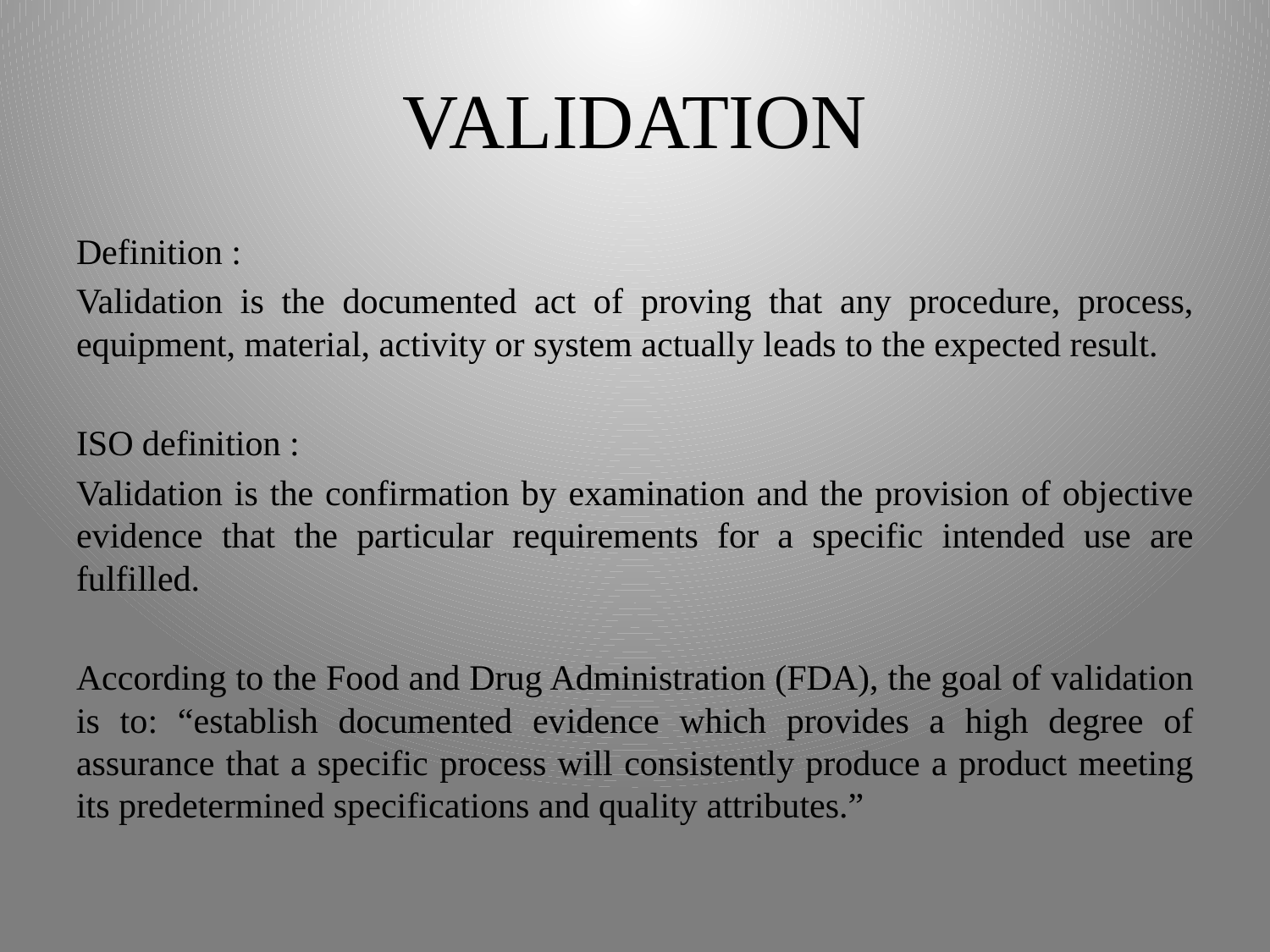

# VALIDATION
Definition :
Validation is the documented act of proving that any procedure, process, equipment, material, activity or system actually leads to the expected result.

ISO definition :
Validation is the confirmation by examination and the provision of objective evidence that the particular requirements for a specific intended use are fulfilled.

According to the Food and Drug Administration (FDA), the goal of validation is to: “establish documented evidence which provides a high degree of assurance that a specific process will consistently produce a product meeting its predetermined specifications and quality attributes.”